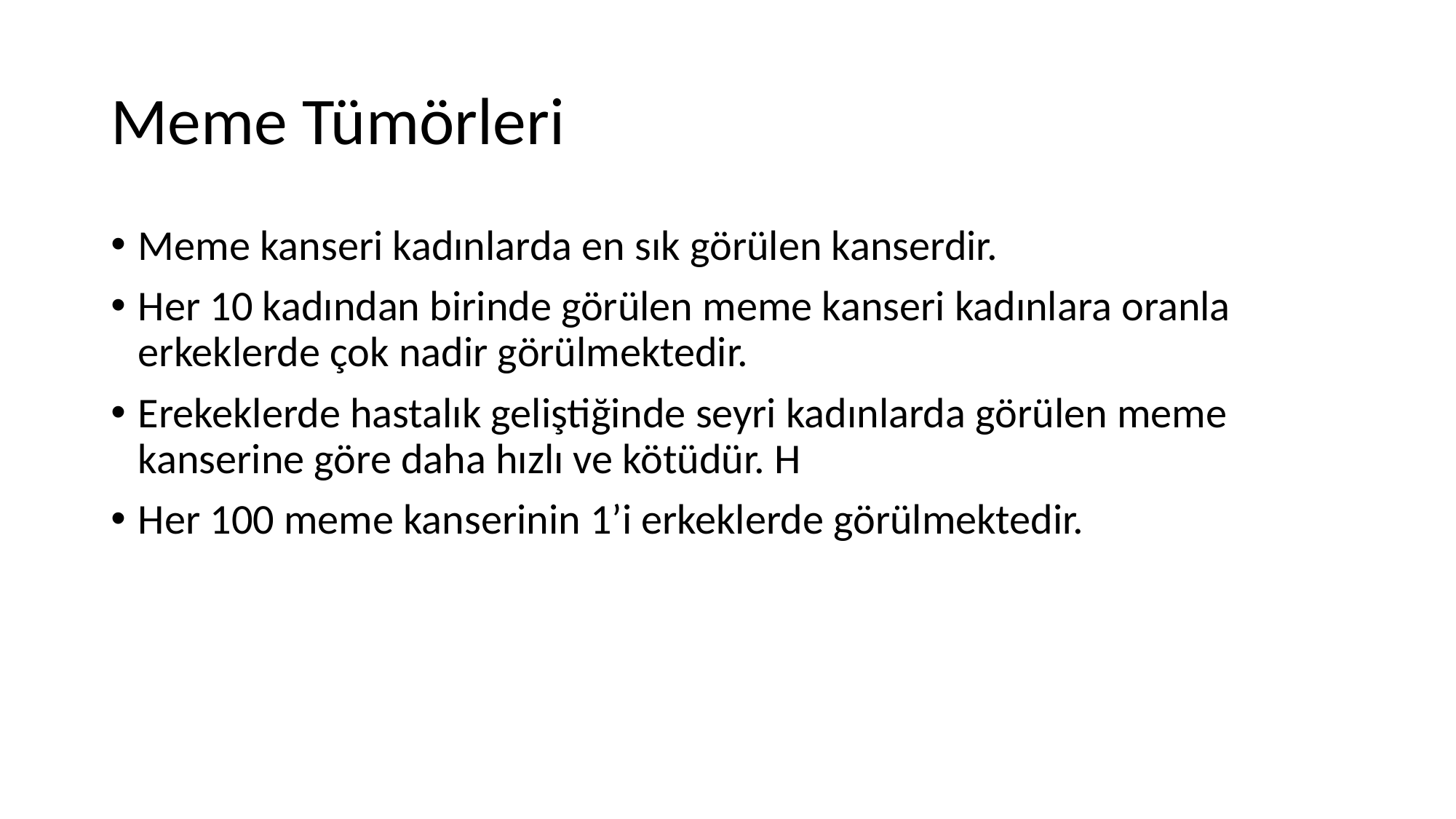

# Meme Tümörleri
Meme kanseri kadınlarda en sık görülen kanserdir.
Her 10 kadından birinde görülen meme kanseri kadınlara oranla erkeklerde çok nadir görülmektedir.
Erekeklerde hastalık geliştiğinde seyri kadınlarda görülen meme kanserine göre daha hızlı ve kötüdür. H
Her 100 meme kanserinin 1’i erkeklerde görülmektedir.